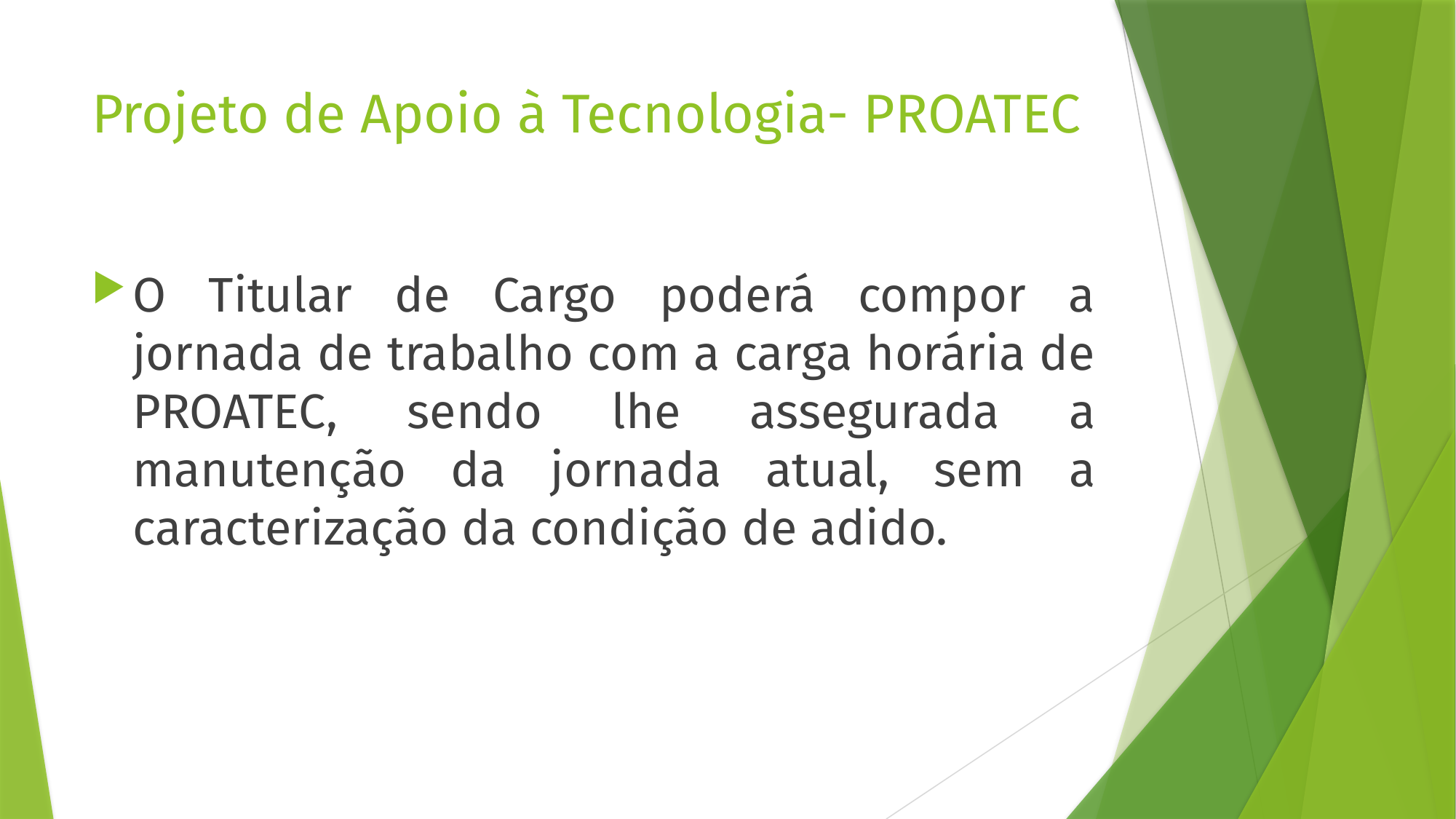

# Projeto de Apoio à Tecnologia- PROATEC
O Titular de Cargo poderá compor a jornada de trabalho com a carga horária de PROATEC, sendo lhe assegurada a manutenção da jornada atual, sem a caracterização da condição de adido.